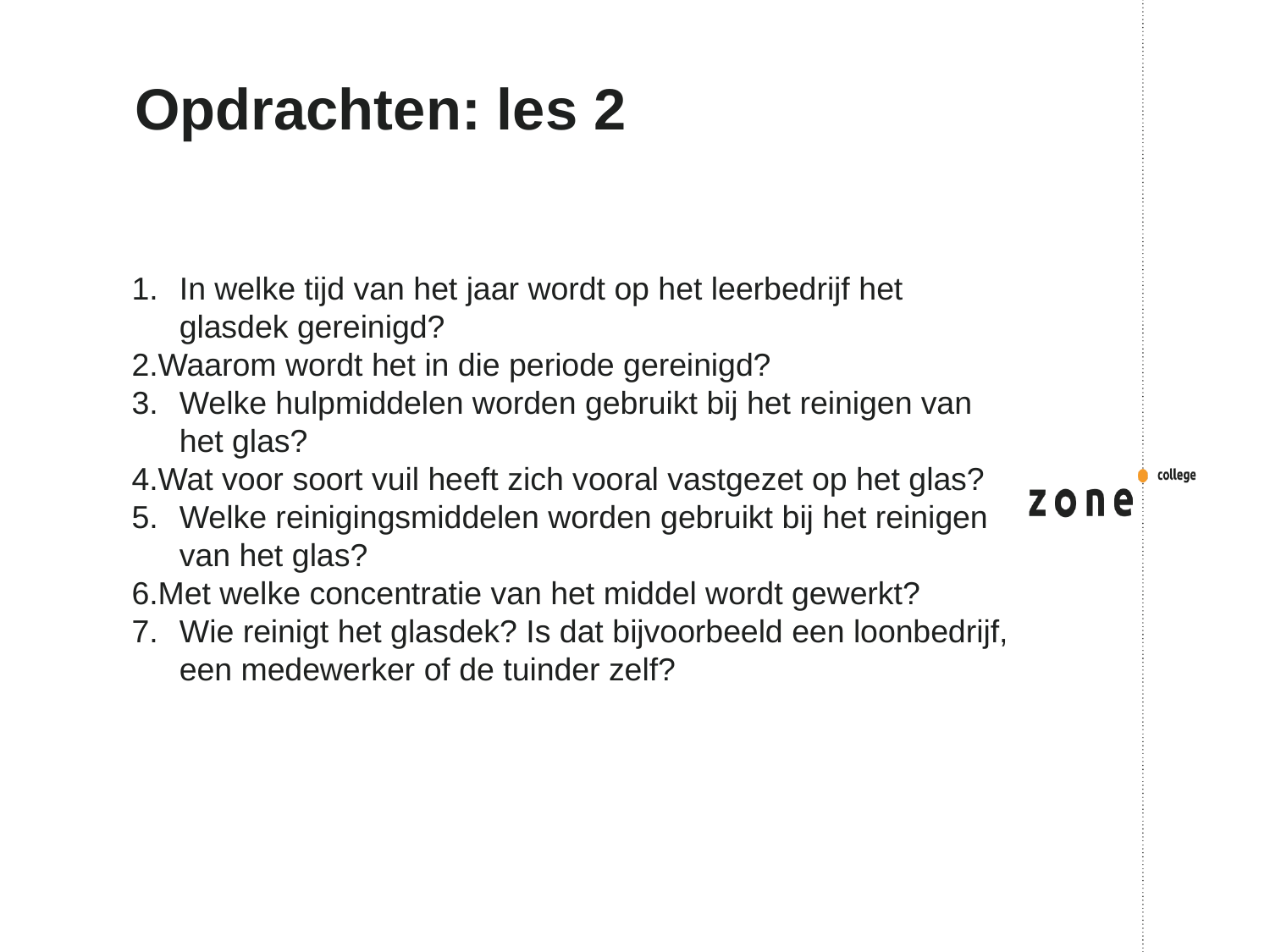

# Opdrachten: les 2
In welke tijd van het jaar wordt op het leerbedrijf het glasdek gereinigd?
Waarom wordt het in die periode gereinigd?
Welke hulpmiddelen worden gebruikt bij het reinigen van het glas?
Wat voor soort vuil heeft zich vooral vastgezet op het glas?
Welke reinigingsmiddelen worden gebruikt bij het reinigen van het glas?
Met welke concentratie van het middel wordt gewerkt?
Wie reinigt het glasdek? Is dat bijvoorbeeld een loonbedrijf, een medewerker of de tuinder zelf?